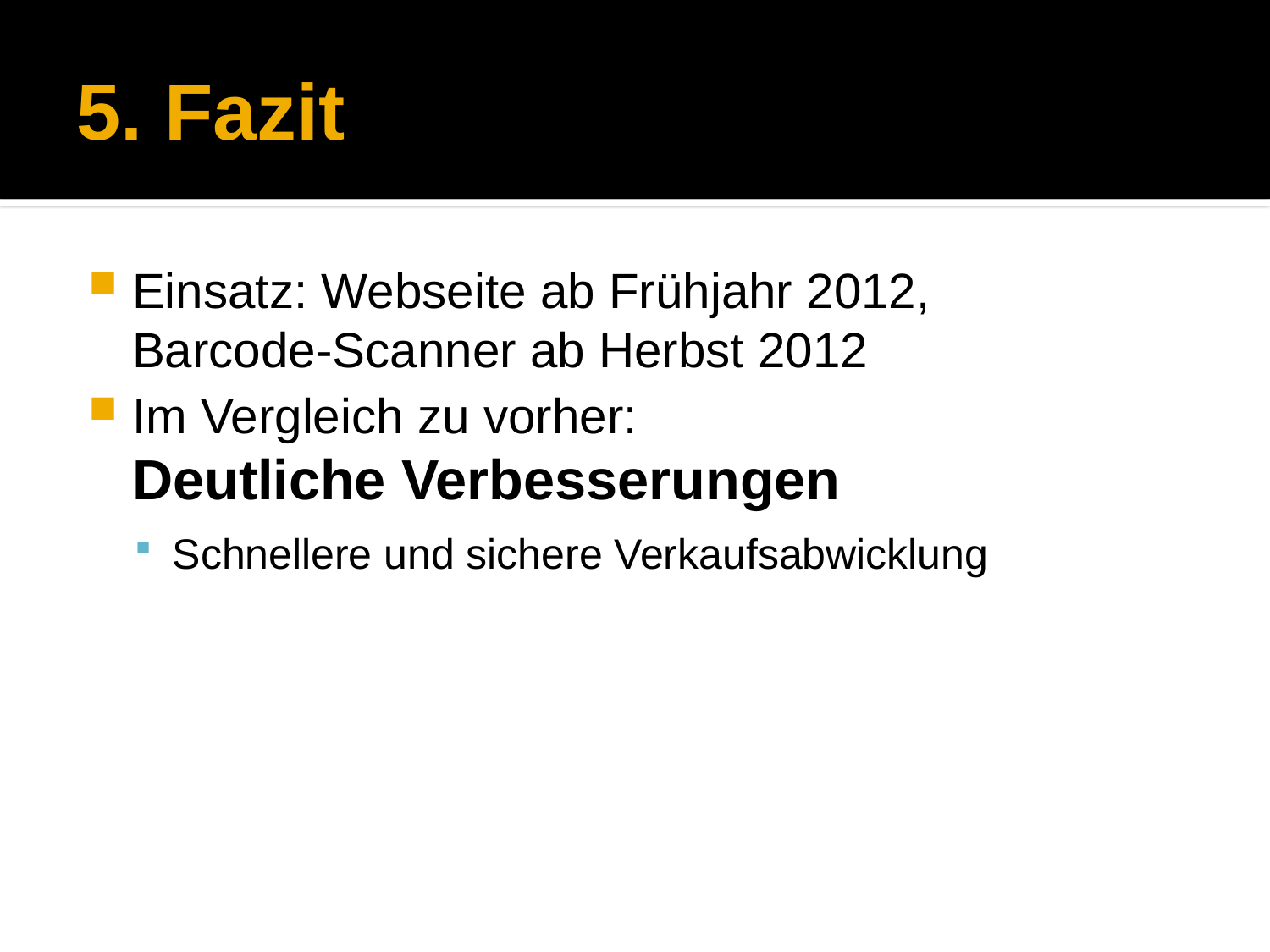

# 5. Fazit
Einsatz: Webseite ab Frühjahr 2012,
Barcode-Scanner ab Herbst 2012
Im Vergleich zu vorher:
Deutliche Verbesserungen
Schnellere und sichere Verkaufsabwicklung